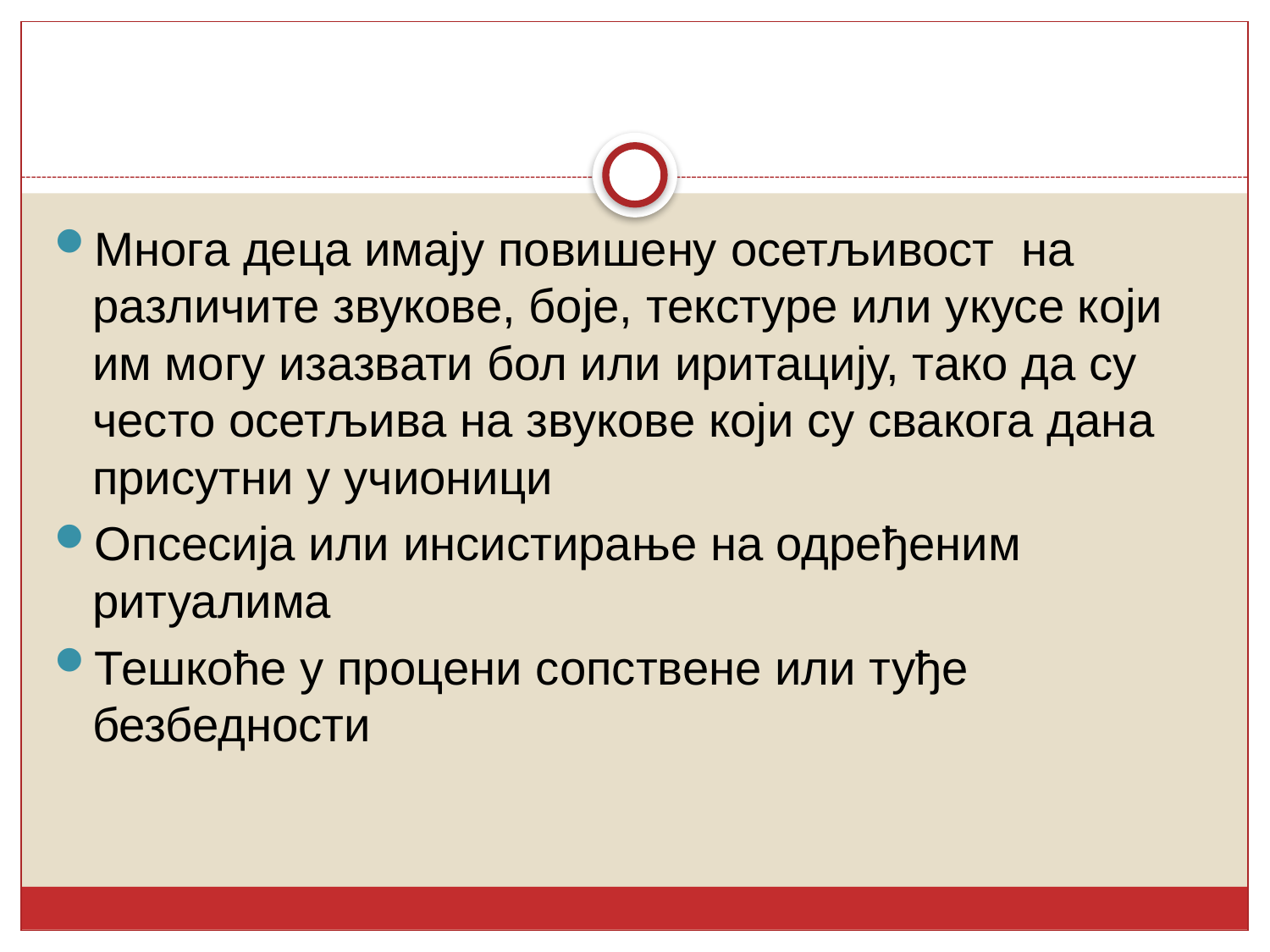

Многа деца имају повишену осетљивост  на различите звукове, боје, текстуре или укусе који им могу изазвати бол или иритацију, тако да су често осетљива на звукове који су свакога дана присутни у учионици
Опсесија или инсистирање на одређеним ритуалима
Тешкоће у процени сопствене или туђе безбедности